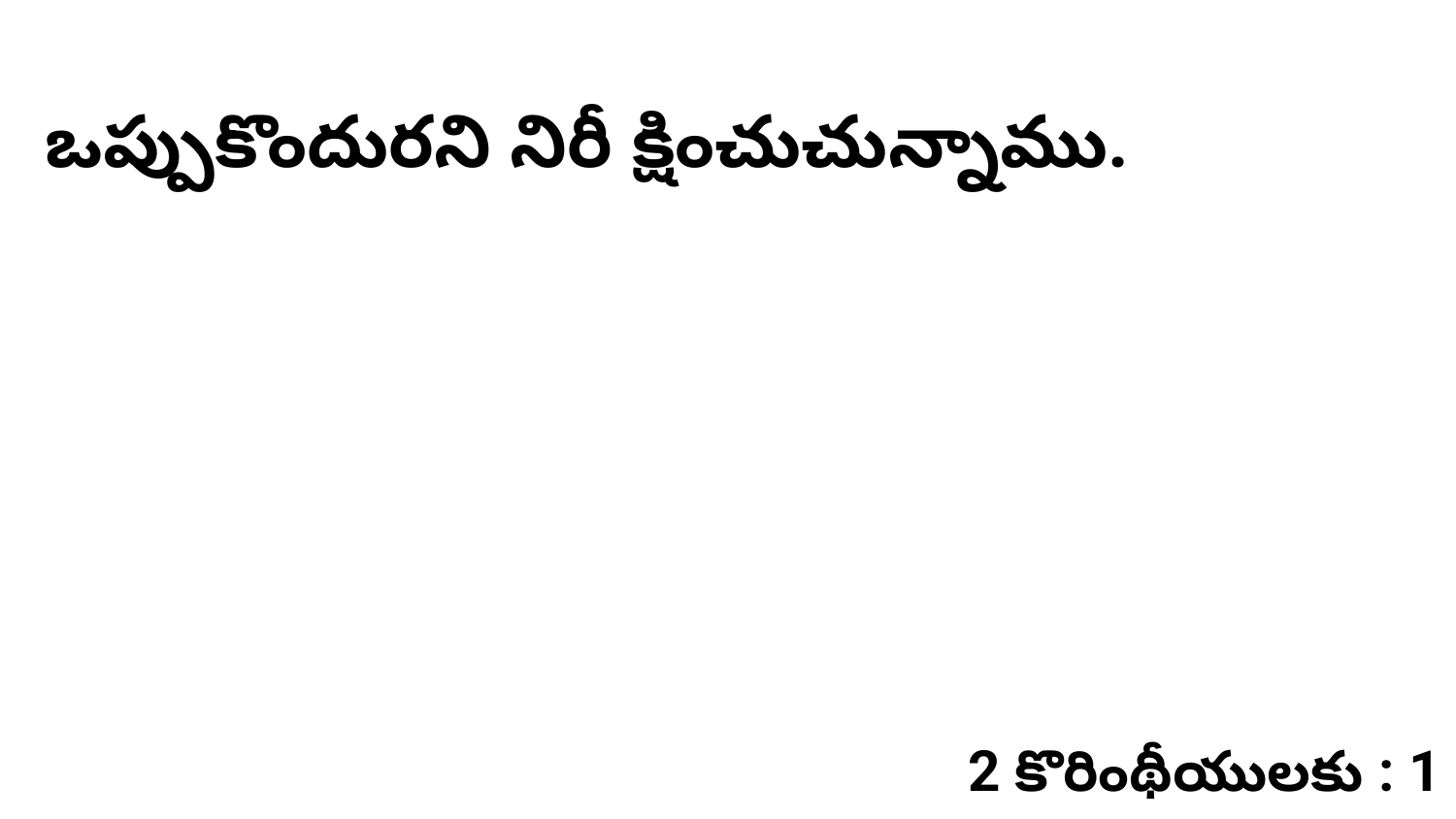

ఒప్పుకొందురని నిరీ క్షించుచున్నాము.
2 కొరింథీయులకు : 1